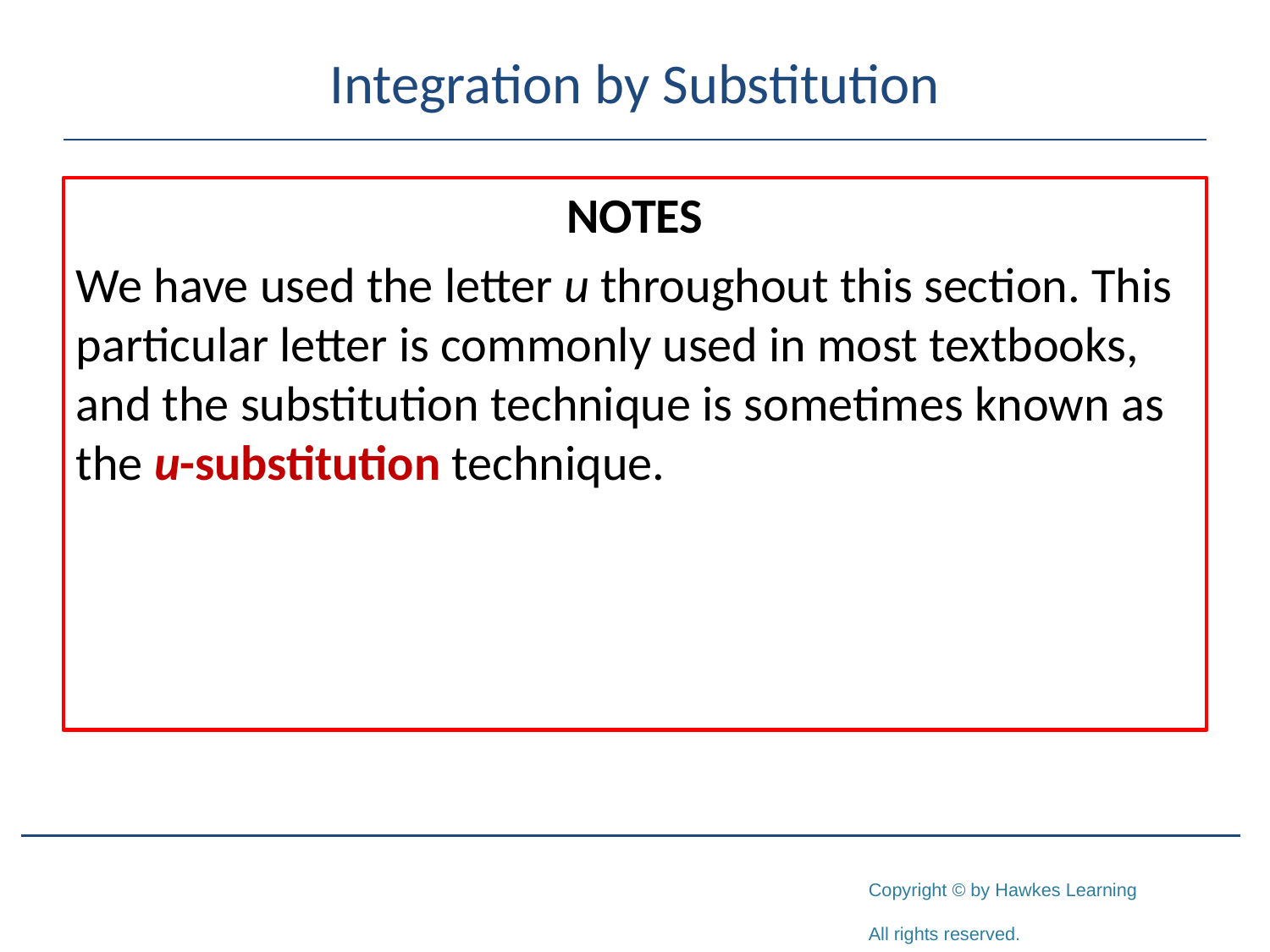

# Integration by Substitution
NOTES
We have used the letter u throughout this section. This particular letter is commonly used in most textbooks, and the substitution technique is sometimes known as the u-substitution technique.